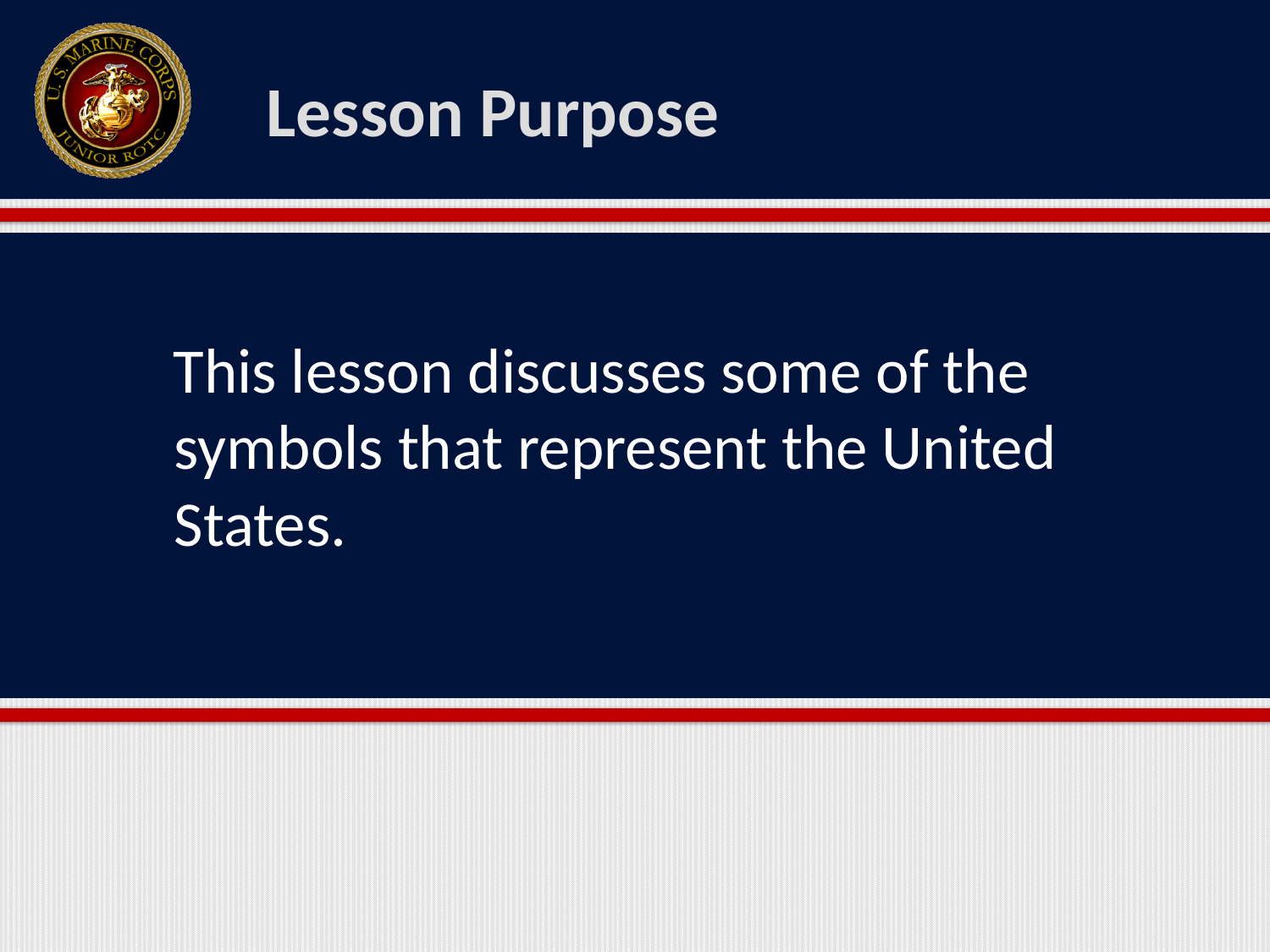

Lesson Purpose
   This lesson discusses some of the symbols that represent the United States.